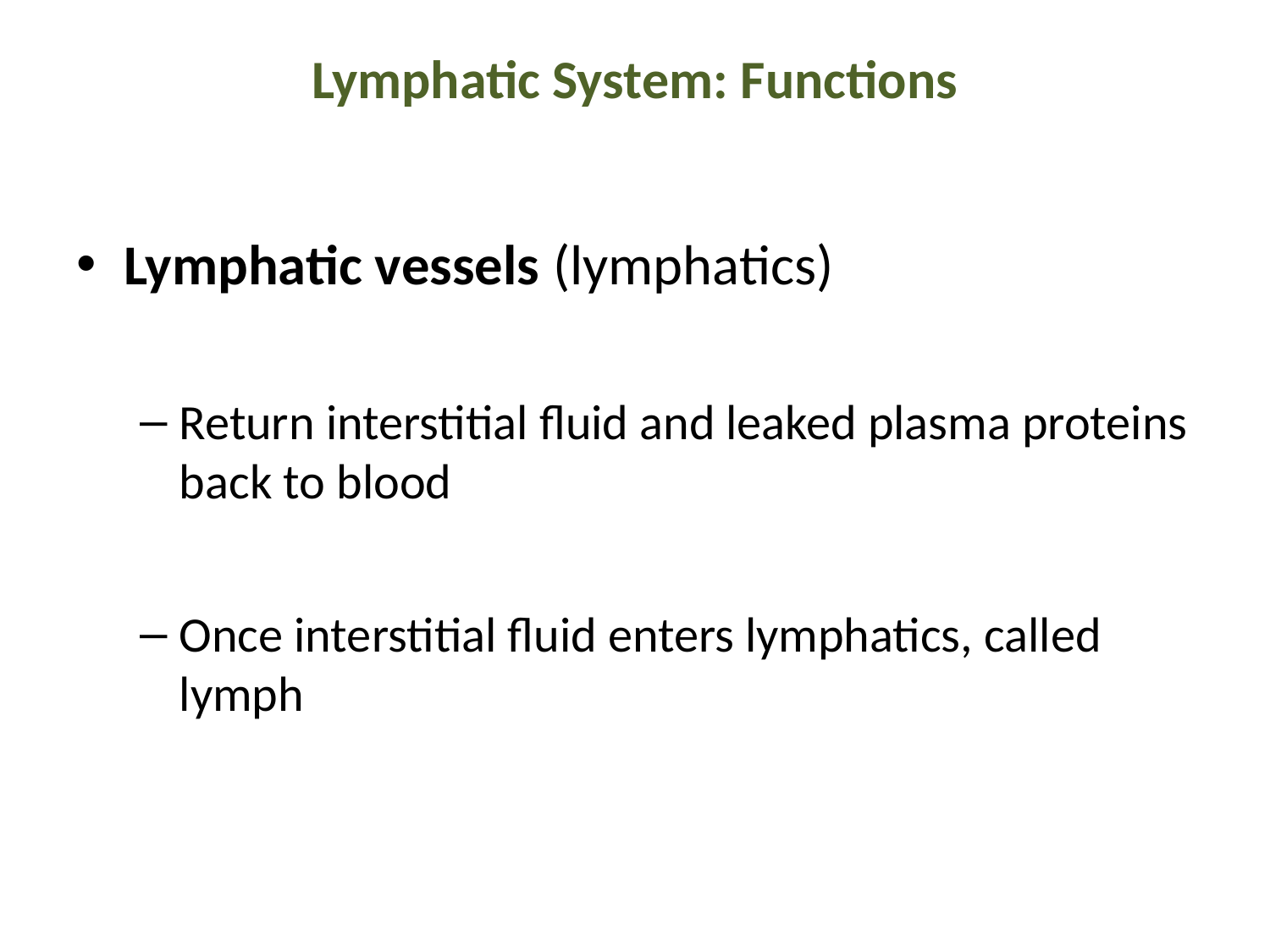

# Lymphatic System: Functions
Lymphatic vessels (lymphatics)

Return interstitial fluid and leaked plasma proteins back to blood

Once interstitial fluid enters lymphatics, called lymph